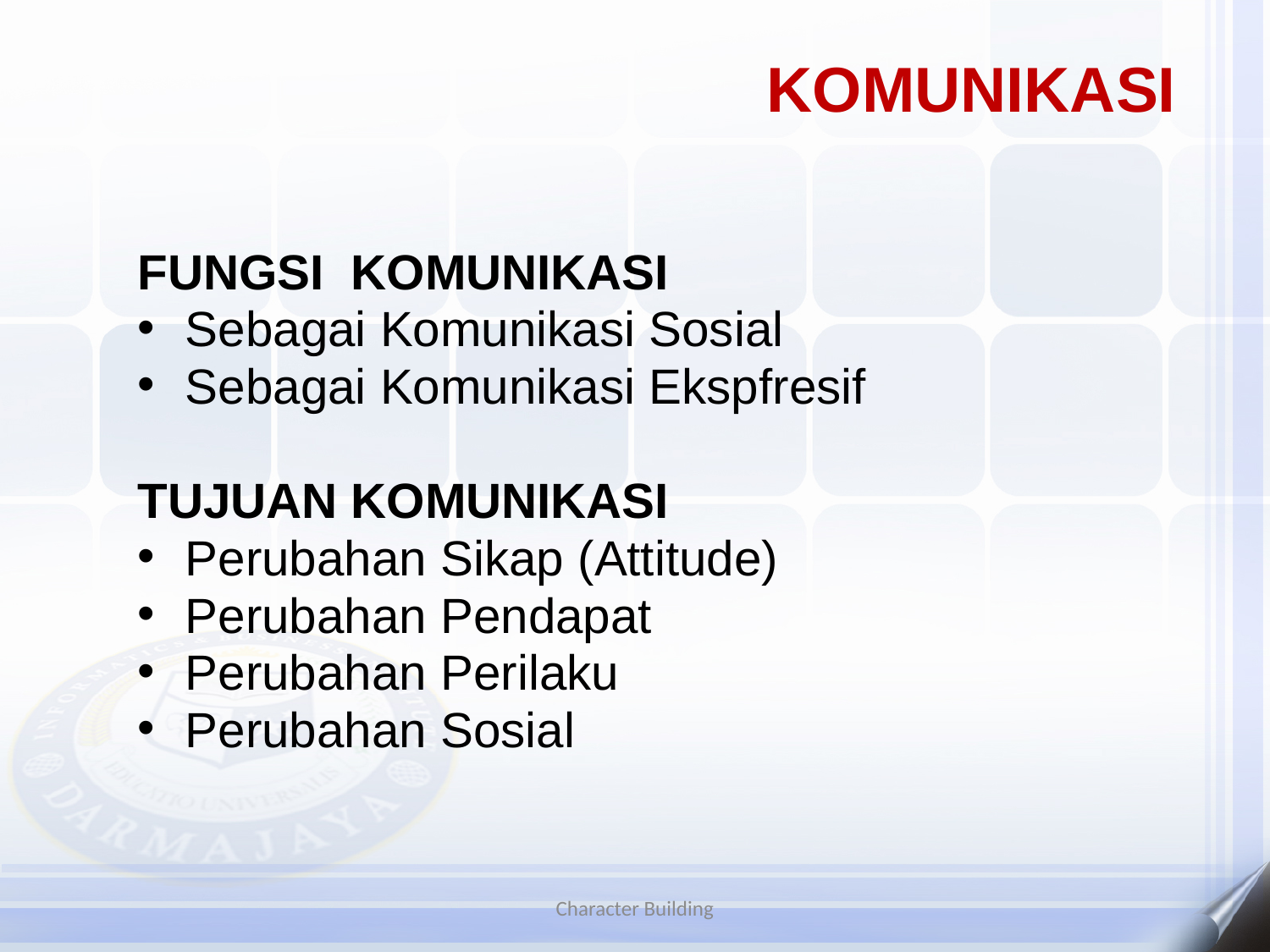

# KOMUNIKASI

FUNGSI  KOMUNIKASI
Sebagai Komunikasi Sosial
Sebagai Komunikasi Ekspfresif

TUJUAN KOMUNIKASI
Perubahan Sikap (Attitude)
Perubahan Pendapat
Perubahan Perilaku
Perubahan Sosial

Character Building